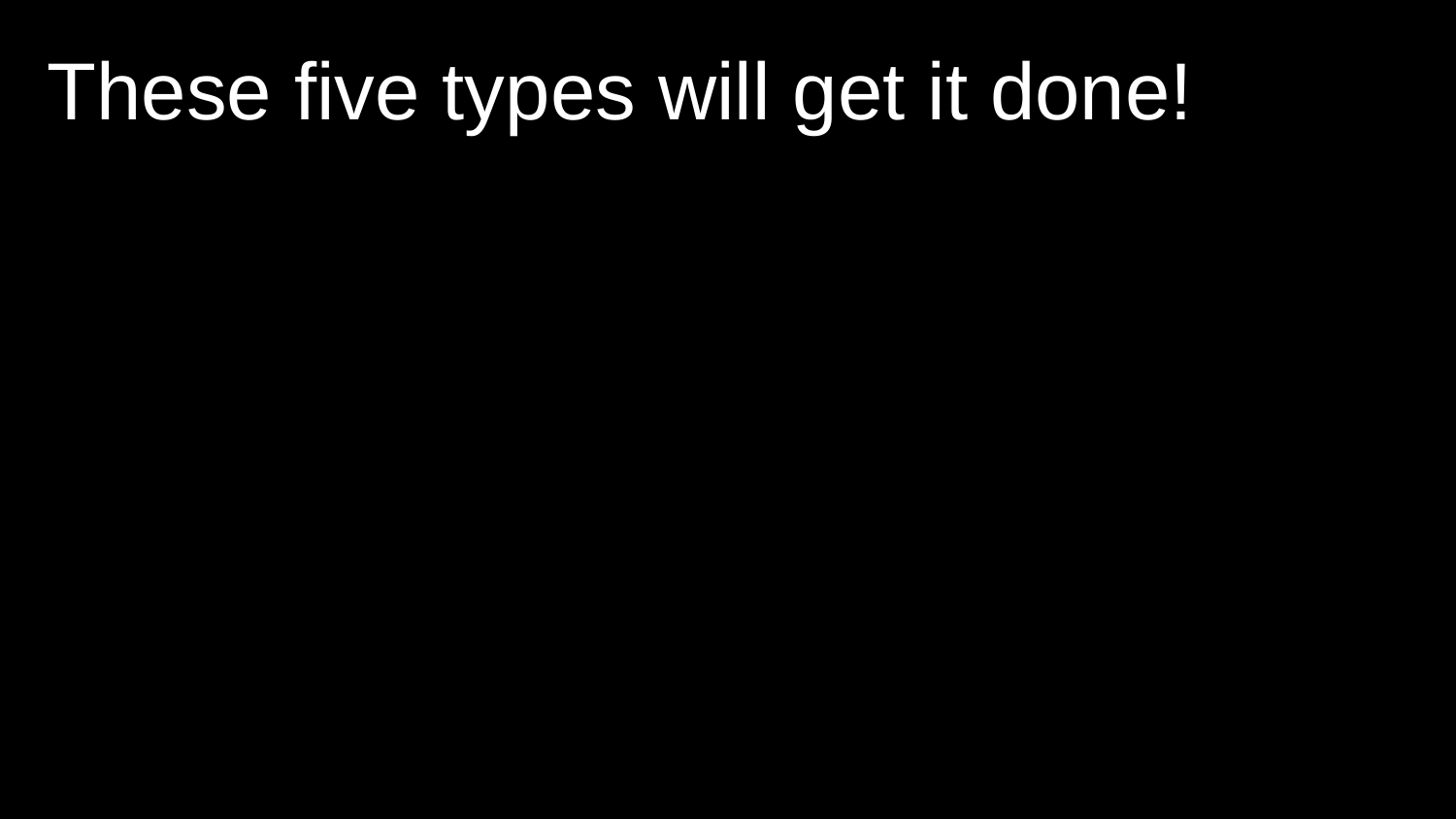

These five types will get it done!